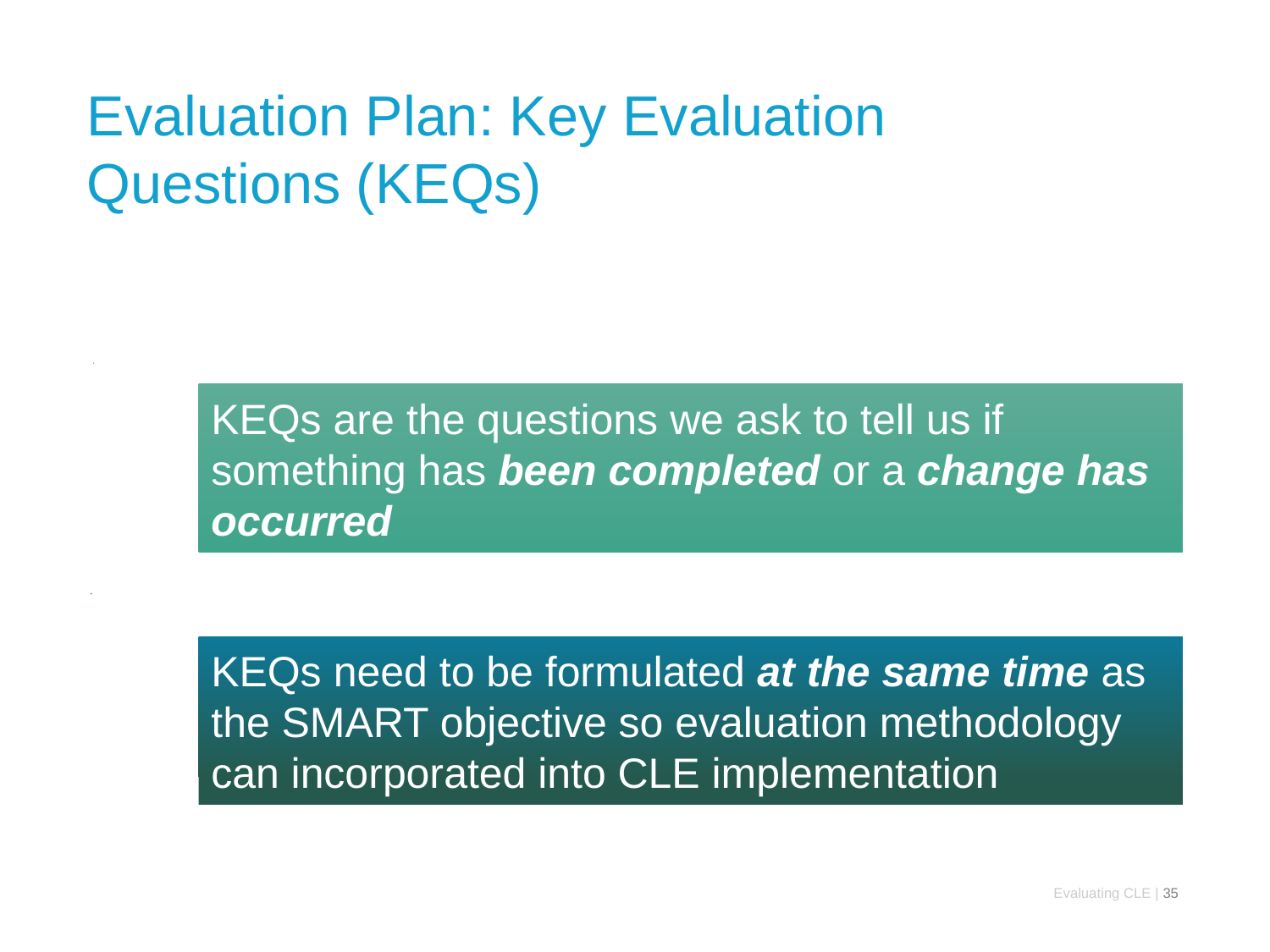

# Evaluation Plan: Key Evaluation Questions (KEQs)
KEQs are the questions we ask to tell us if something has been completed or a change has occurred
KEQs need to be formulated at the same time as the SMART objective so evaluation methodology can incorporated into CLE implementation
Evaluating CLE | 35